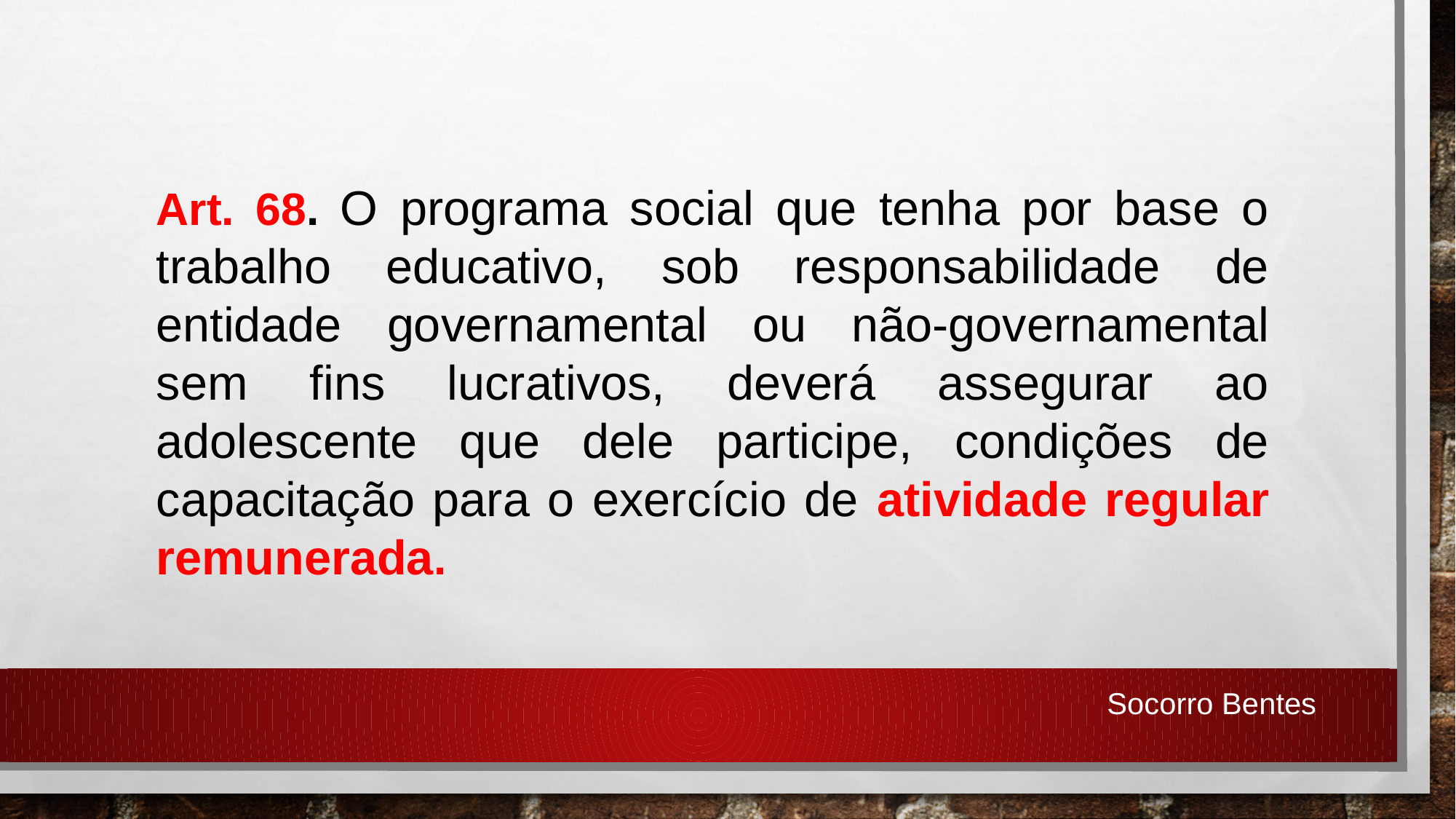

Art. 68. O programa social que tenha por base o trabalho educativo, sob responsabilidade de entidade governamental ou não-governamental sem fins lucrativos, deverá assegurar ao adolescente que dele participe, condições de capacitação para o exercício de atividade regular remunerada.
Socorro Bentes